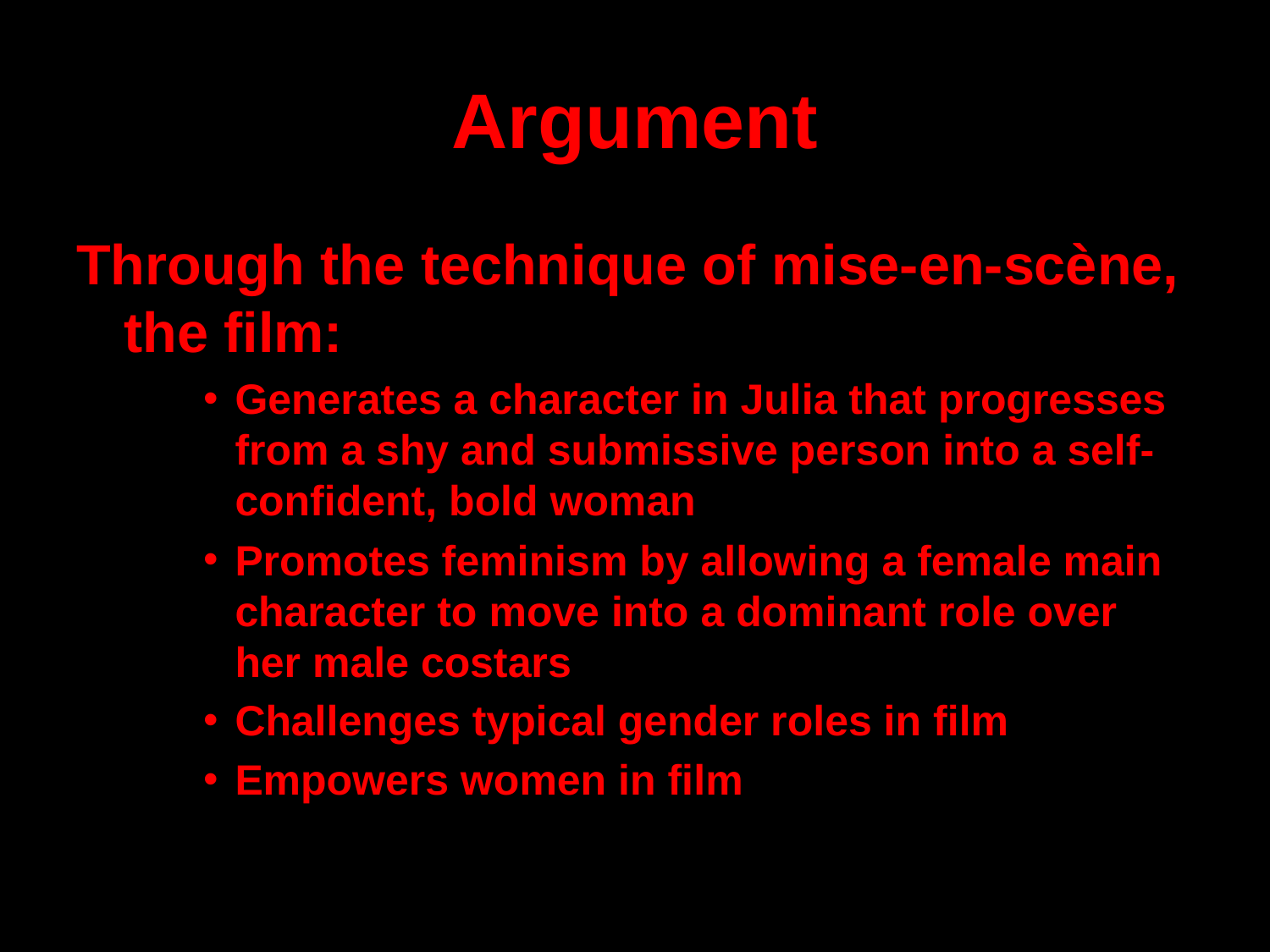

# Argument
Through the technique of mise-en-scène, the film:
Generates a character in Julia that progresses from a shy and submissive person into a self-confident, bold woman
Promotes feminism by allowing a female main character to move into a dominant role over her male costars
Challenges typical gender roles in film
Empowers women in film